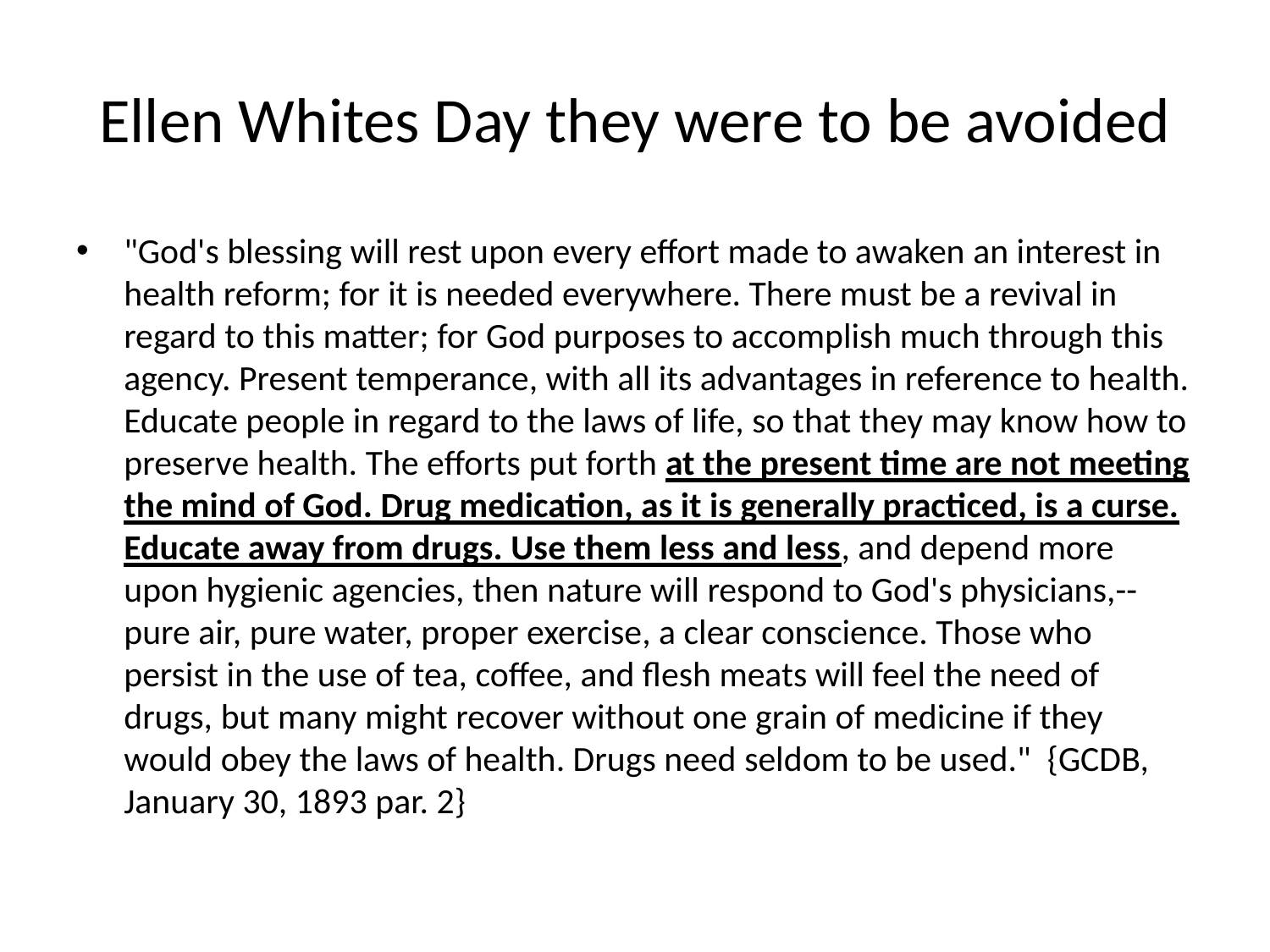

# Ellen Whites Day they were to be avoided
"God's blessing will rest upon every effort made to awaken an interest in health reform; for it is needed everywhere. There must be a revival in regard to this matter; for God purposes to accomplish much through this agency. Present temperance, with all its advantages in reference to health. Educate people in regard to the laws of life, so that they may know how to preserve health. The efforts put forth at the present time are not meeting the mind of God. Drug medication, as it is generally practiced, is a curse. Educate away from drugs. Use them less and less, and depend more upon hygienic agencies, then nature will respond to God's physicians,--pure air, pure water, proper exercise, a clear conscience. Those who persist in the use of tea, coffee, and flesh meats will feel the need of drugs, but many might recover without one grain of medicine if they would obey the laws of health. Drugs need seldom to be used."  {GCDB, January 30, 1893 par. 2}